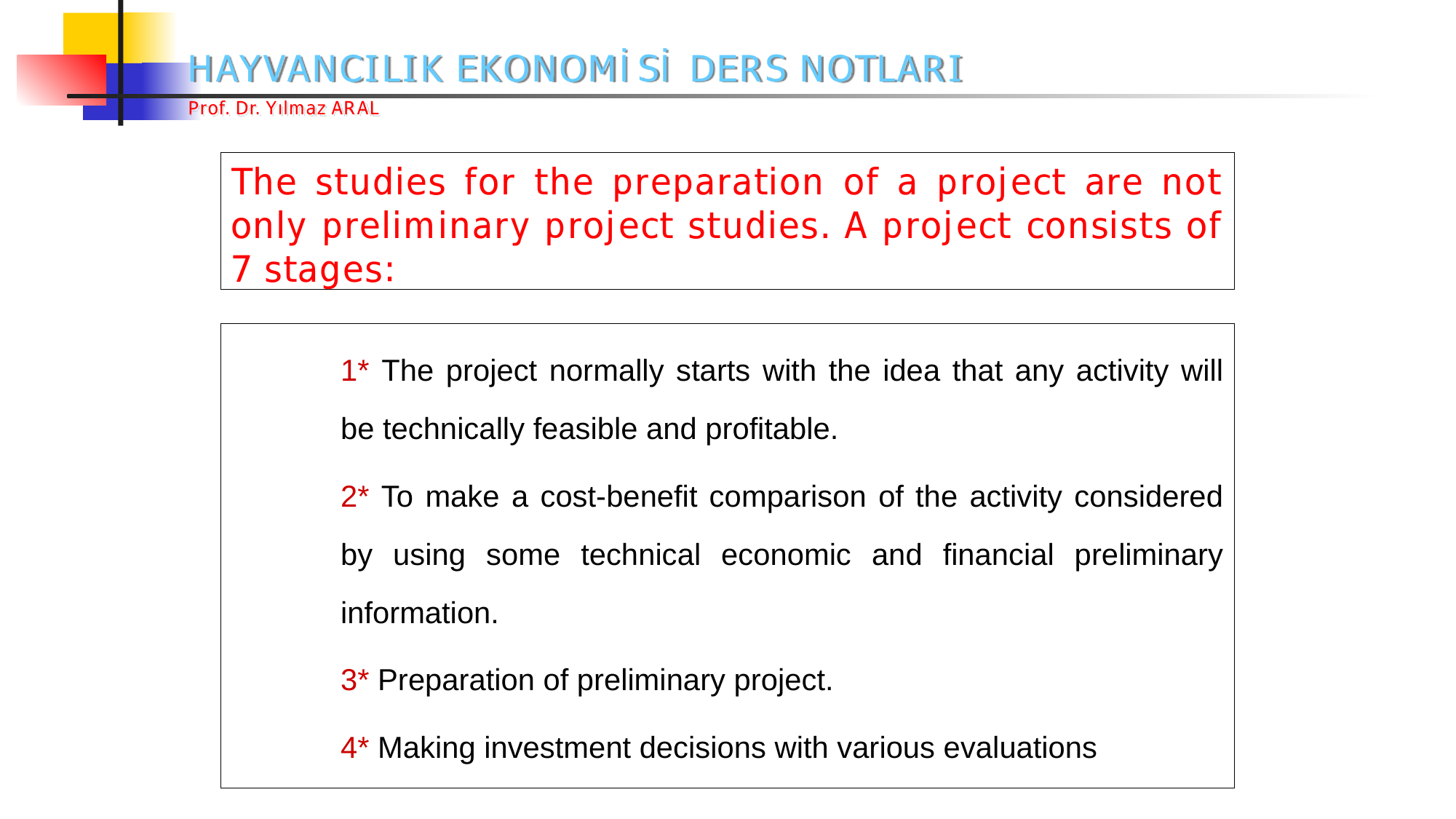

# The studies for the preparation of a project are not only preliminary project studies. A project consists of 7 stages:
1* The project normally starts with the idea that any activity will be technically feasible and profitable.
2* To make a cost-benefit comparison of the activity considered by using some technical economic and financial preliminary information.
3* Preparation of preliminary project.
4* Making investment decisions with various evaluations